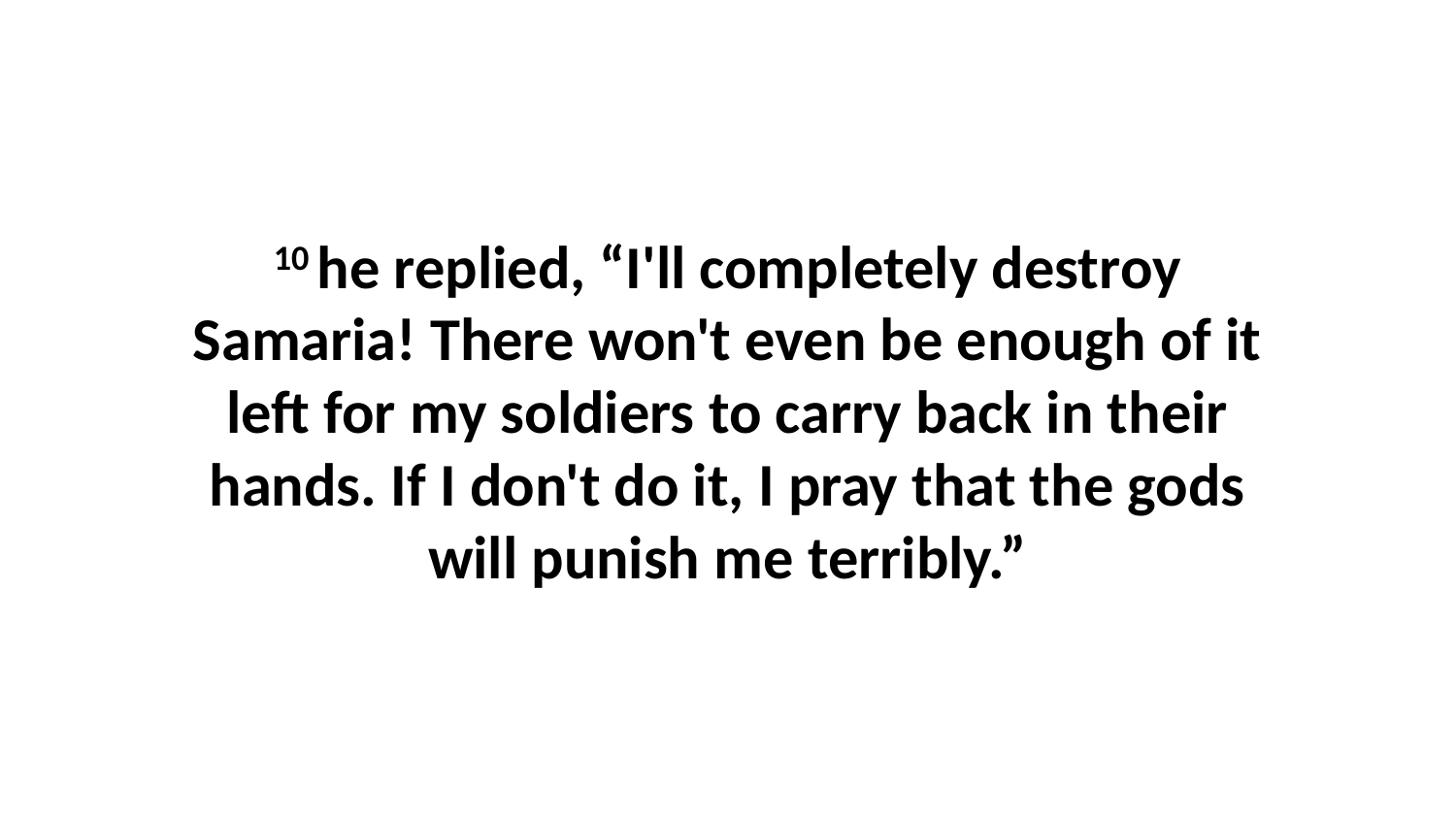

10 he replied, “I'll completely destroy Samaria! There won't even be enough of it left for my soldiers to carry back in their hands. If I don't do it, I pray that the gods will punish me terribly.”